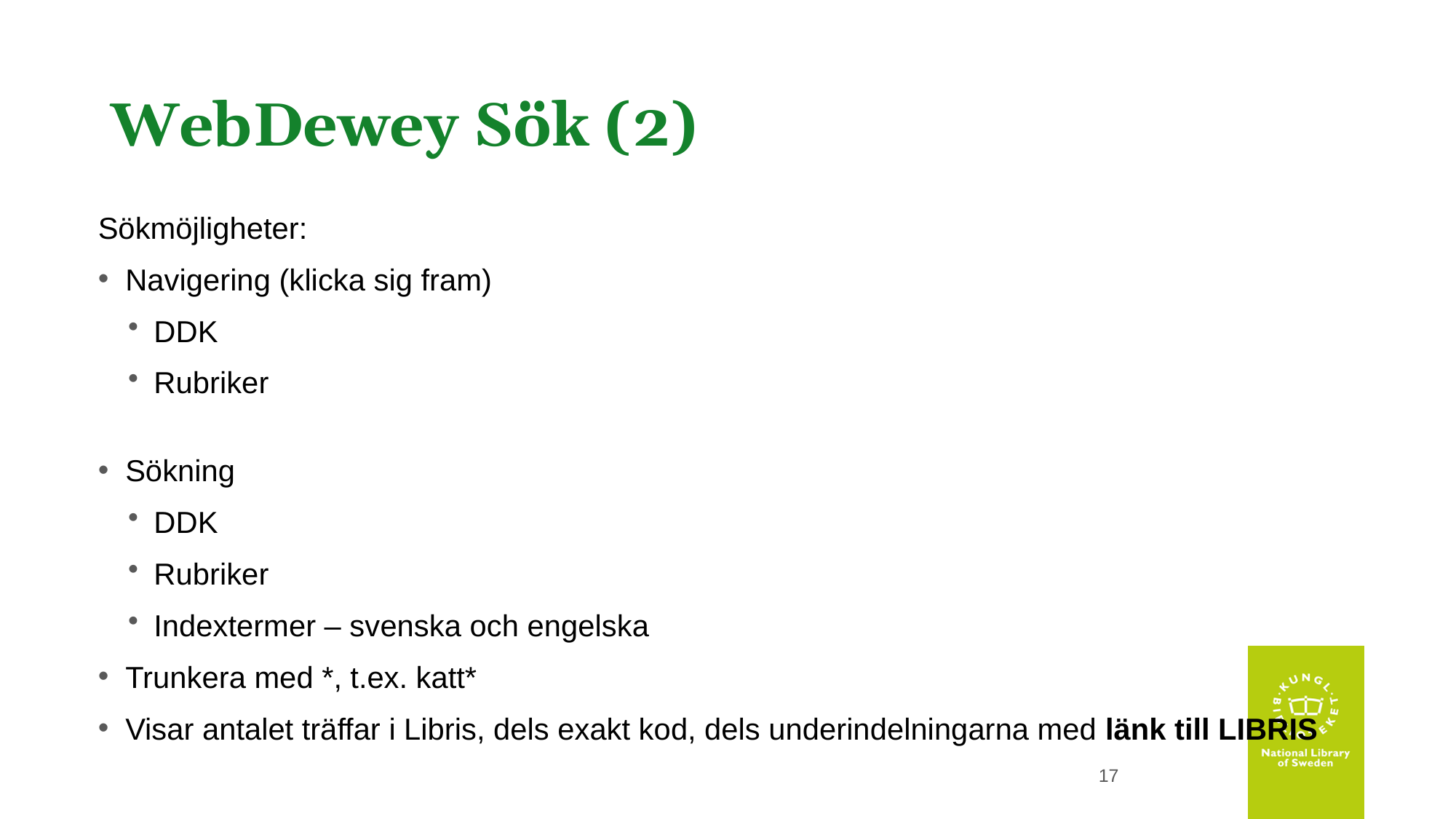

# WebDewey Sök (2)
Sökmöjligheter:
Navigering (klicka sig fram)
DDK
Rubriker
Sökning
DDK
Rubriker
Indextermer – svenska och engelska
Trunkera med *, t.ex. katt*
Visar antalet träffar i Libris, dels exakt kod, dels underindelningarna med länk till LIBRIS

17